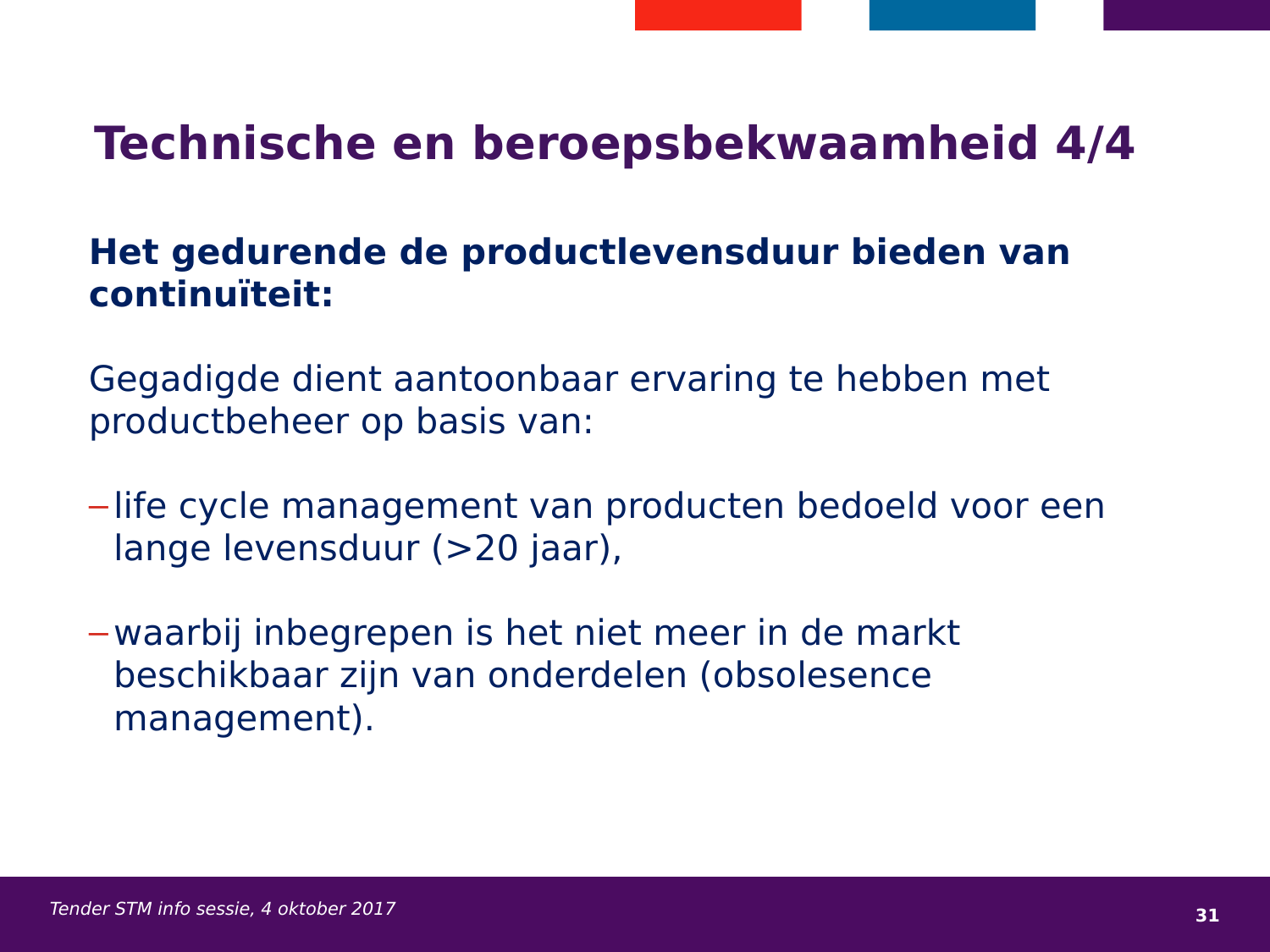

# Technische en beroepsbekwaamheid 4/4
Het gedurende de productlevensduur bieden van continuïteit:
Gegadigde dient aantoonbaar ervaring te hebben met productbeheer op basis van:

life cycle management van producten bedoeld voor een lange levensduur (>20 jaar),

waarbij inbegrepen is het niet meer in de markt beschikbaar zijn van onderdelen (obsolesence management).

Tender STM info sessie, 4 oktober 2017
31